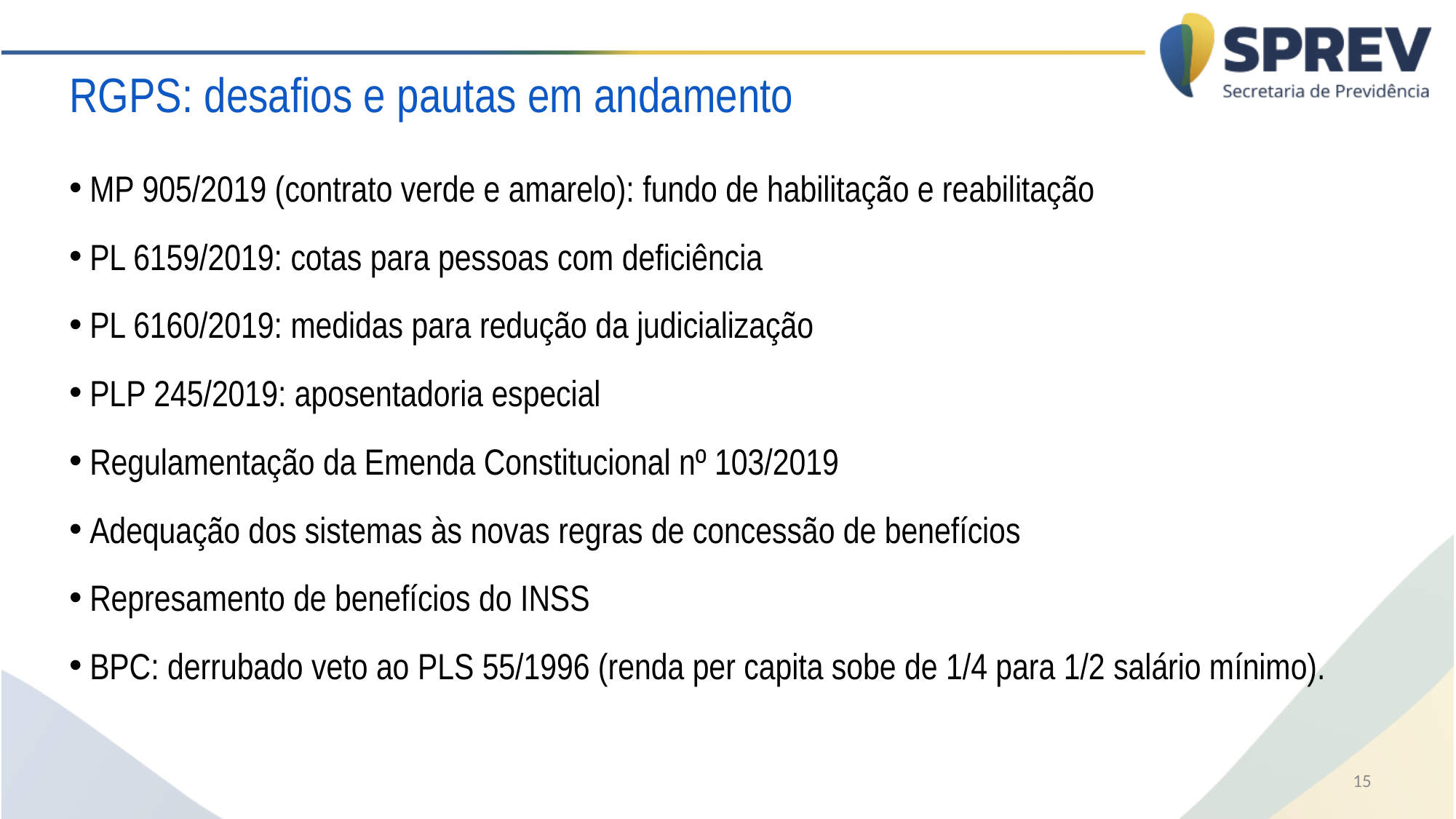

RGPS: desafios e pautas em andamento
MP 905/2019 (contrato verde e amarelo): fundo de habilitação e reabilitação
PL 6159/2019: cotas para pessoas com deficiência
PL 6160/2019: medidas para redução da judicialização
PLP 245/2019: aposentadoria especial
Regulamentação da Emenda Constitucional nº 103/2019
Adequação dos sistemas às novas regras de concessão de benefícios
Represamento de benefícios do INSS
BPC: derrubado veto ao PLS 55/1996 (renda per capita sobe de 1/4 para 1/2 salário mínimo).
15